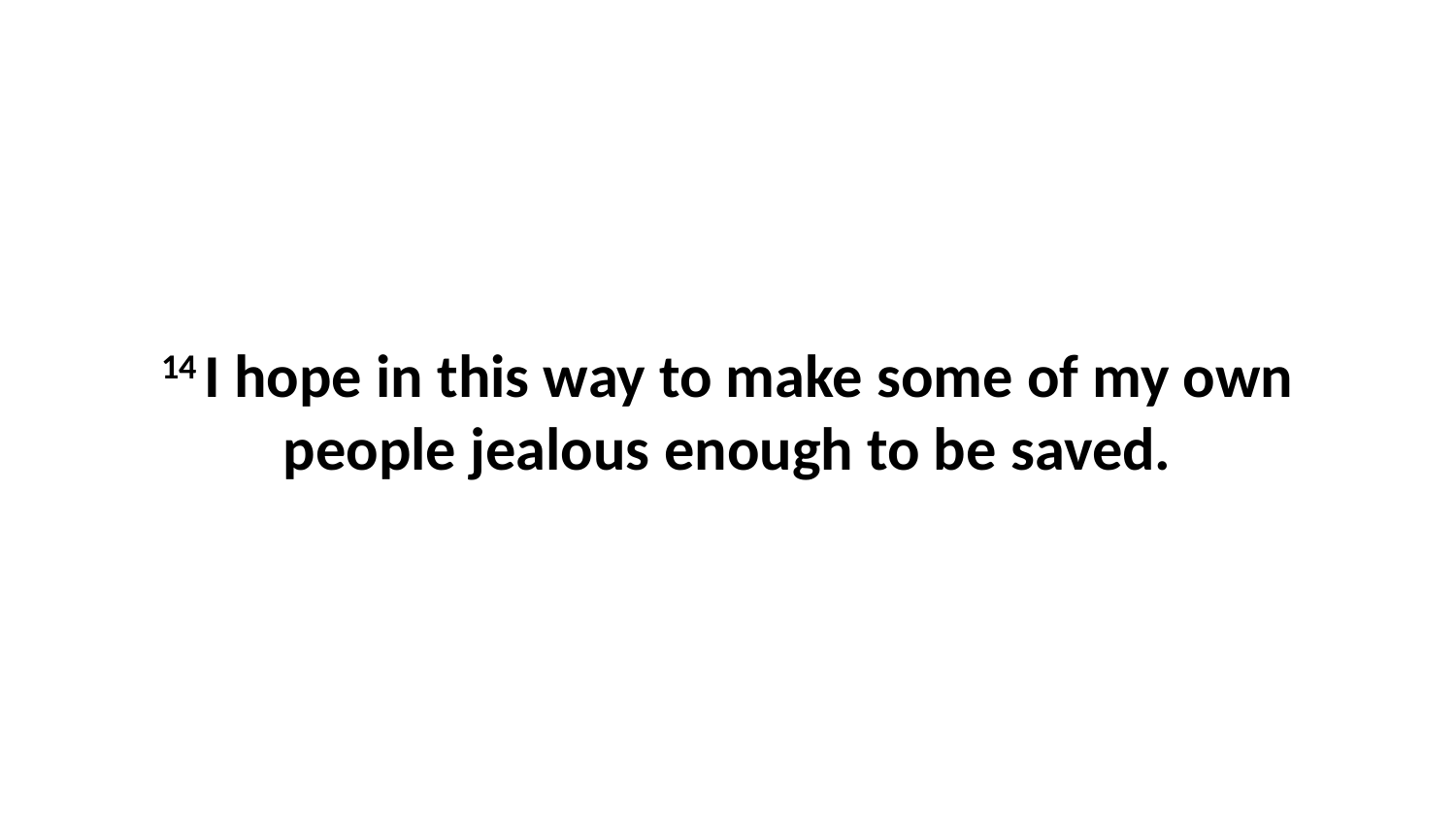

14 I hope in this way to make some of my own people jealous enough to be saved.